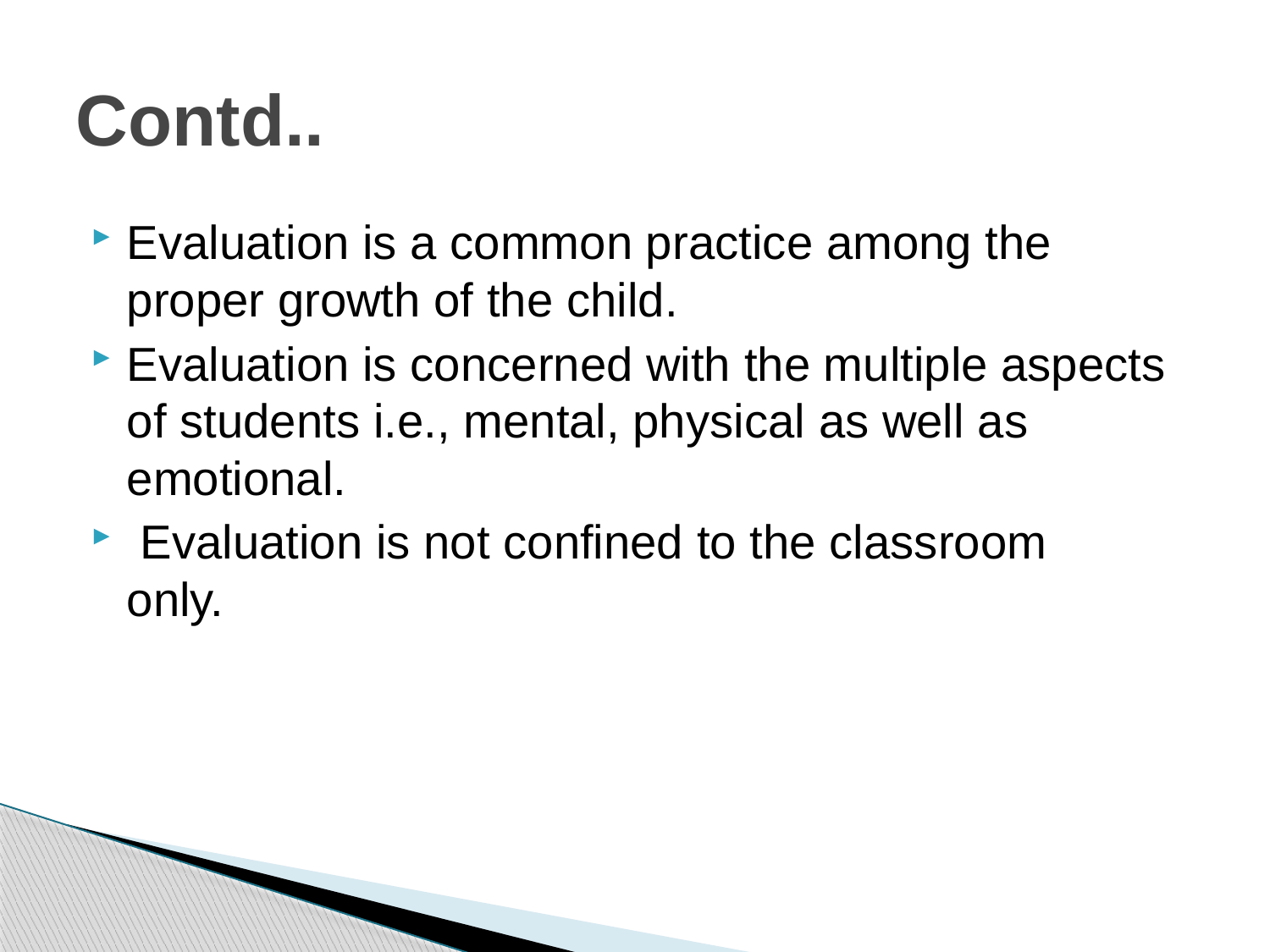

# Contd..
Evaluation is a common practice among the proper growth of the child.
Evaluation is concerned with the multiple aspects of students i.e., mental, physical as well as emotional.
 Evaluation is not confined to the classroom    only.